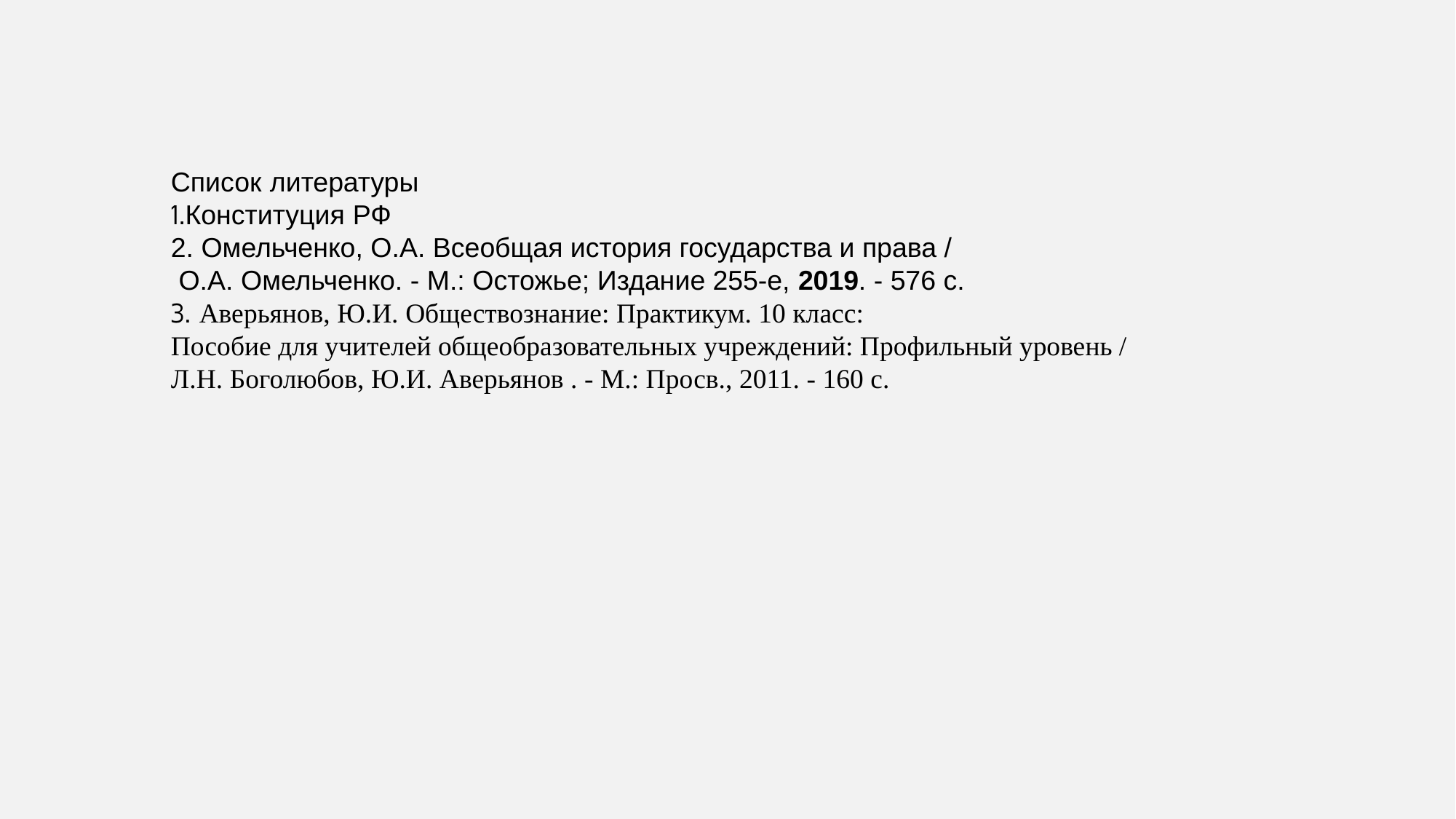

Список литературы
1.Конституция РФ
2. Омельченко, О.А. Всеобщая история государства и права /
 О.А. Омельченко. - М.: Остожье; Издание 255-е, 2019. - 576 c.
3. Аверьянов, Ю.И. Обществознание: Практикум. 10 класс:
Пособие для учителей общеобразовательных учреждений: Профильный уровень /
Л.Н. Боголюбов, Ю.И. Аверьянов . - М.: Просв., 2011. - 160 c.